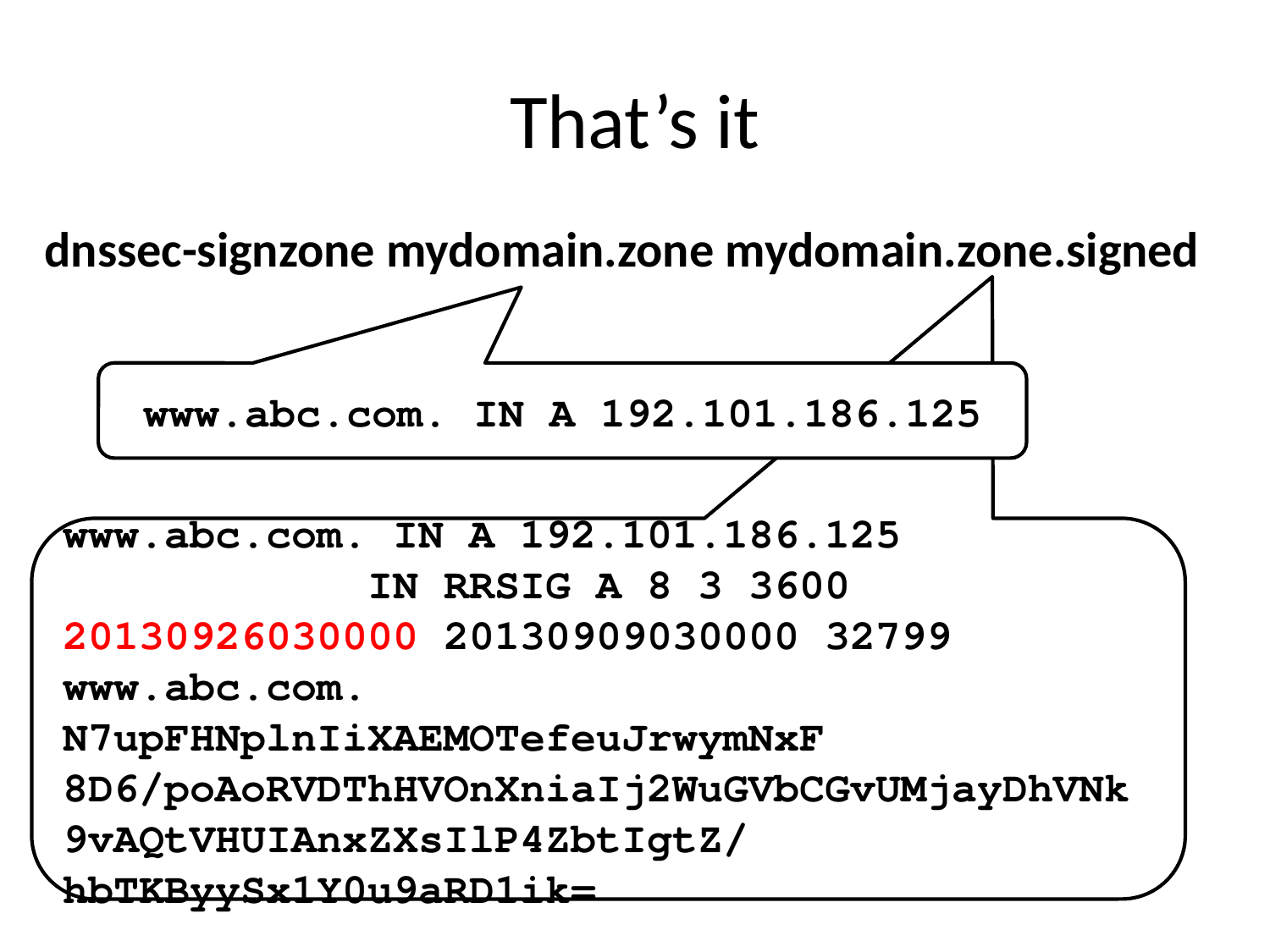

# That’s it
dnssec-signzone mydomain.zone mydomain.zone.signed
www.abc.com. IN A 192.101.186.125
www.abc.com. IN A 192.101.186.125
            IN RRSIG A 8 3 3600 20130926030000 20130909030000 32799 www.abc.com. N7upFHNplnIiXAEMOTefeuJrwymNxF 8D6/poAoRVDThHVOnXniaIj2WuGVbCGvUMjayDhVNk9vAQtVHUIAnxZXsIlP4ZbtIgtZ/hbTKByySx1Y0u9aRD1ik=